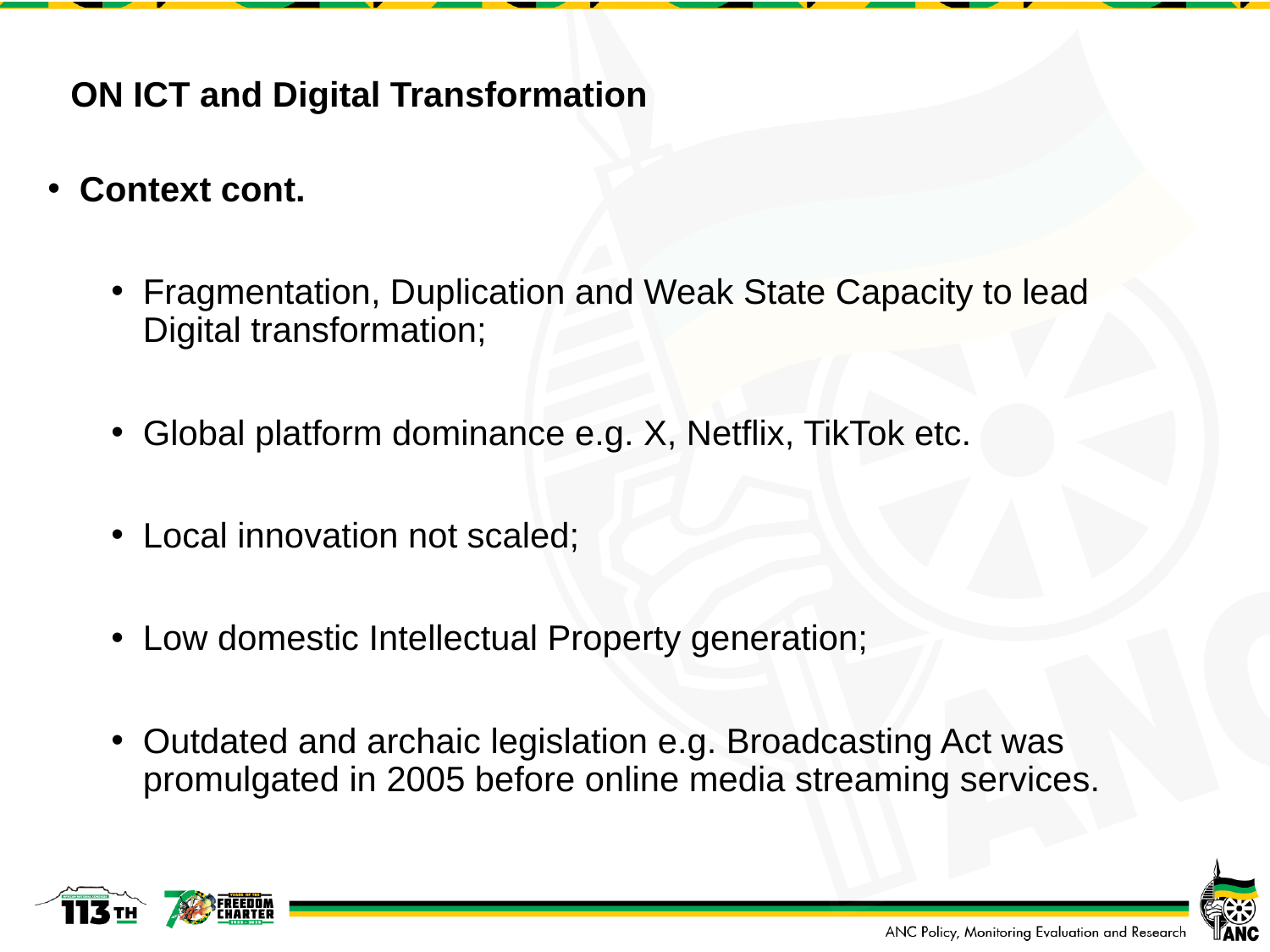

# ON ICT and Digital Transformation
Context cont.

Fragmentation, Duplication and Weak State Capacity to lead Digital transformation;

Global platform dominance e.g. X, Netflix, TikTok etc.

Local innovation not scaled;

Low domestic Intellectual Property generation;

Outdated and archaic legislation e.g. Broadcasting Act was promulgated in 2005 before online media streaming services.